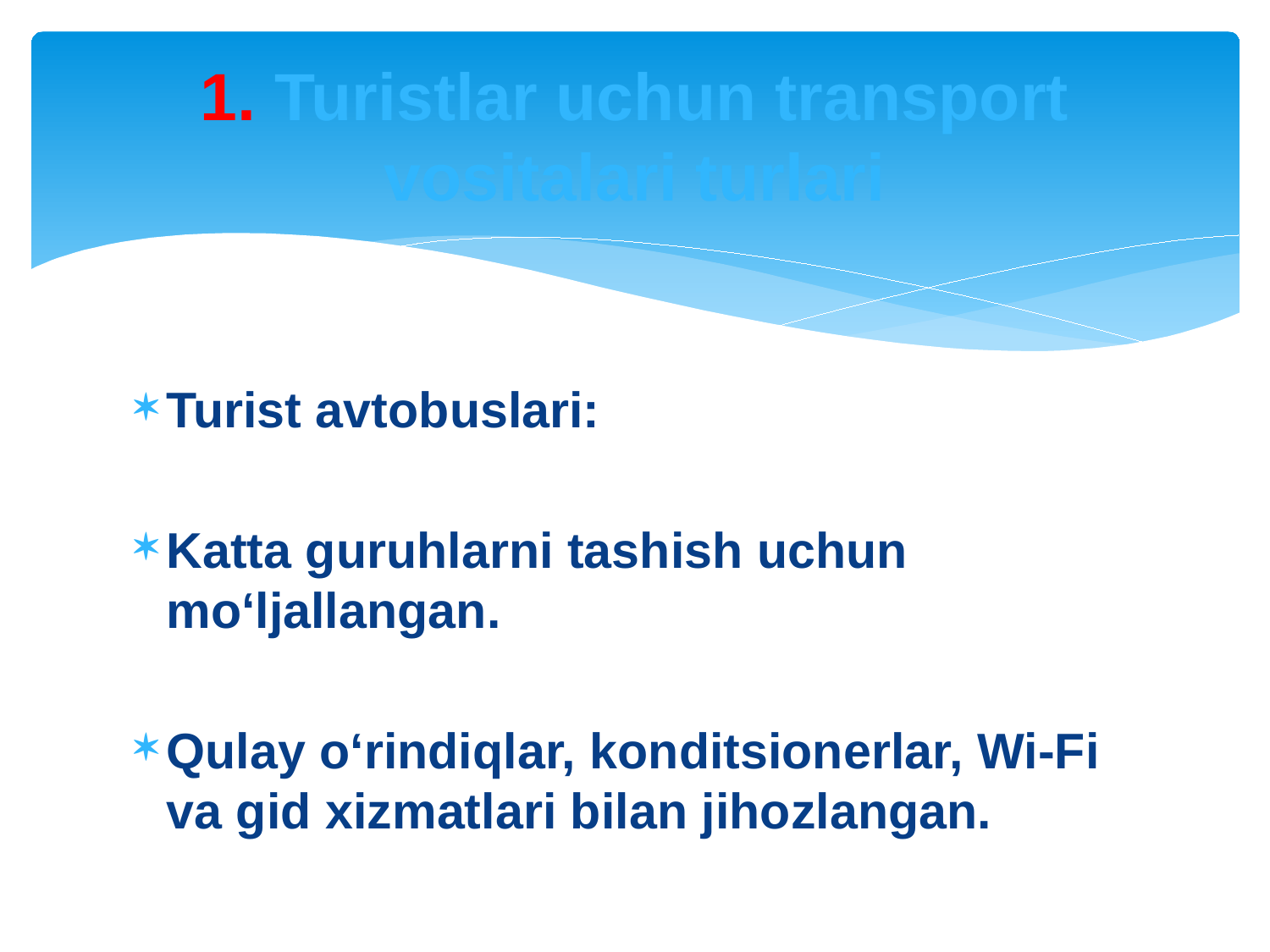

# 1. Turistlar uchun transport vositalari turlari
Turist avtobuslari:

Katta guruhlarni tashish uchun mo‘ljallangan.

Qulay o‘rindiqlar, konditsionerlar, Wi-Fi va gid xizmatlari bilan jihozlangan.